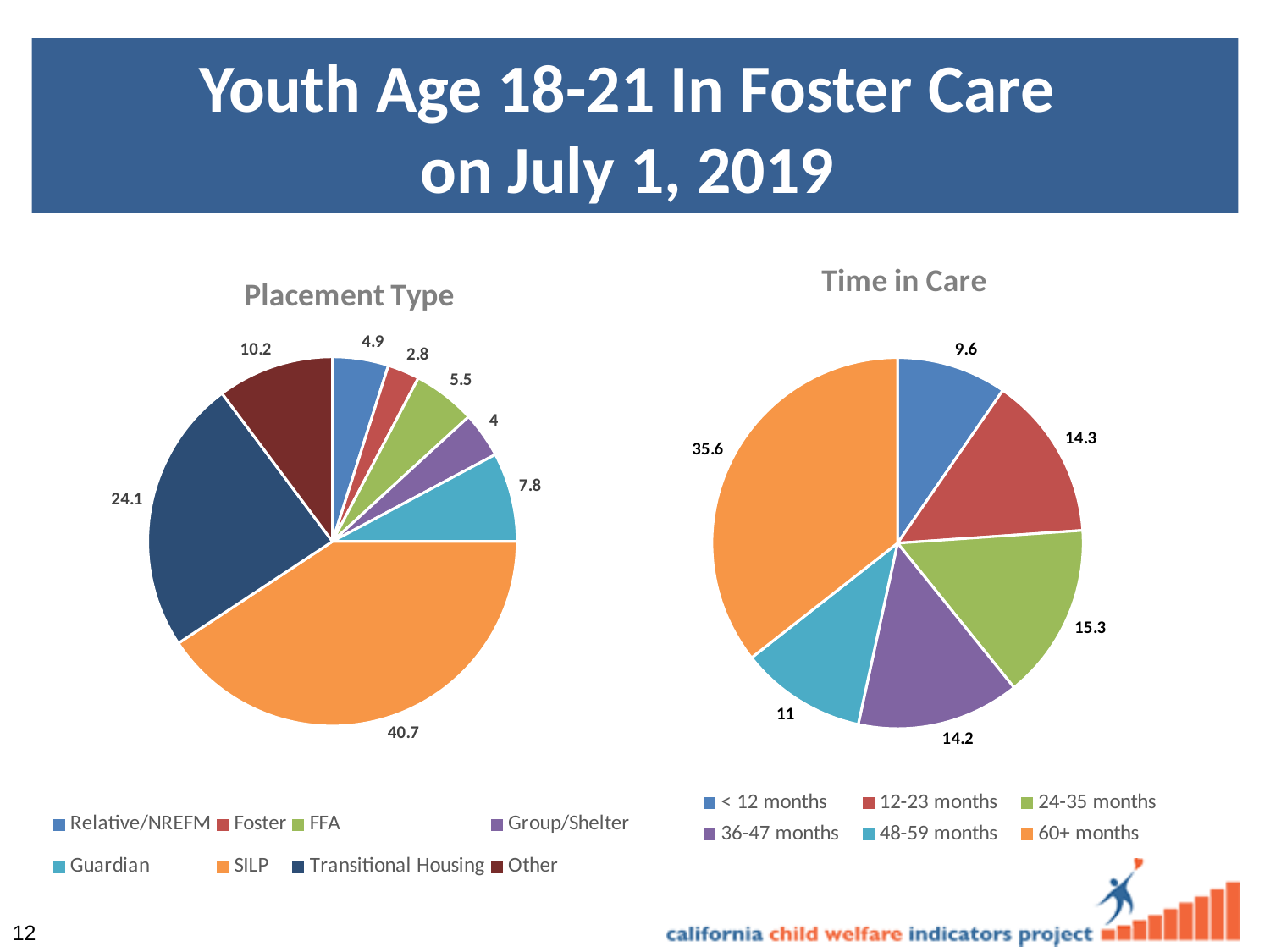

# Youth Age 18-21 In Foster Care on July 1, 2019

### Chart: Time in Care

| Category | All |
|---|---|
| < 12 months | 9.6 |
| 12-23 months | 14.3 |
| 24-35 months | 15.3 |
| 36-47 months | 14.2 |
| 48-59 months | 11.0 |
| 60+ months | 35.6 |

### Chart: Placement Type

| Category | Total |
|---|---|
| Relative/NREFM | 4.9 |
| Foster | 2.8 |
| FFA | 5.5 |
| Group/Shelter | 4.0 |
| Guardian | 7.8 |
| SILP | 40.7 |
| Transitional Housing | 24.1 |
| Other | 10.2 |
12